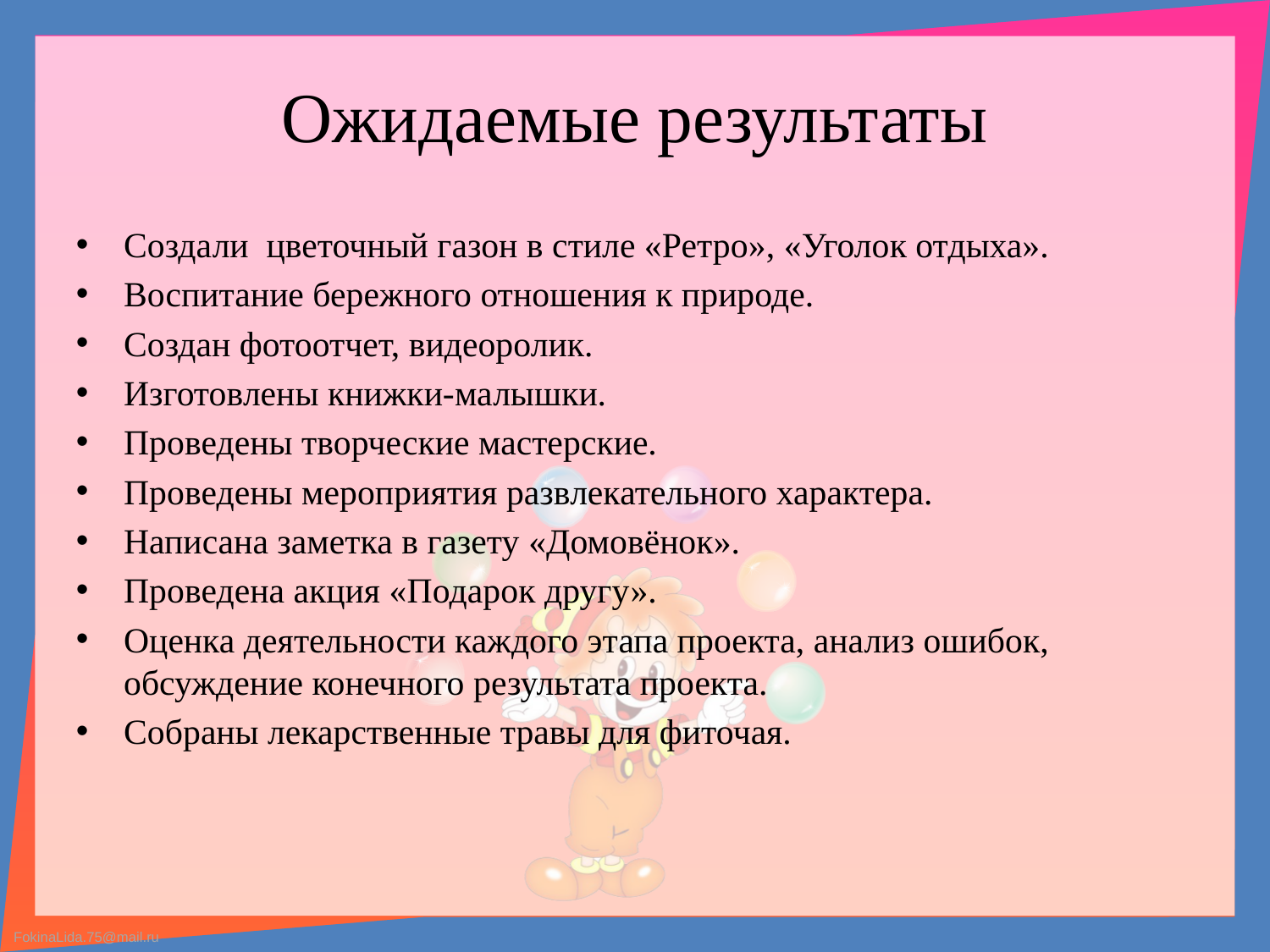

# Ожидаемые результаты
Создали  цветочный газон в стиле «Ретро», «Уголок отдыха».
Воспитание бережного отношения к природе.
Создан фотоотчет, видеоролик.
Изготовлены книжки-малышки.
Проведены творческие мастерские.
Проведены мероприятия развлекательного характера.
Написана заметка в газету «Домовёнок».
Проведена акция «Подарок другу».
Оценка деятельности каждого этапа проекта, анализ ошибок, обсуждение конечного результата проекта.
Собраны лекарственные травы для фиточая.